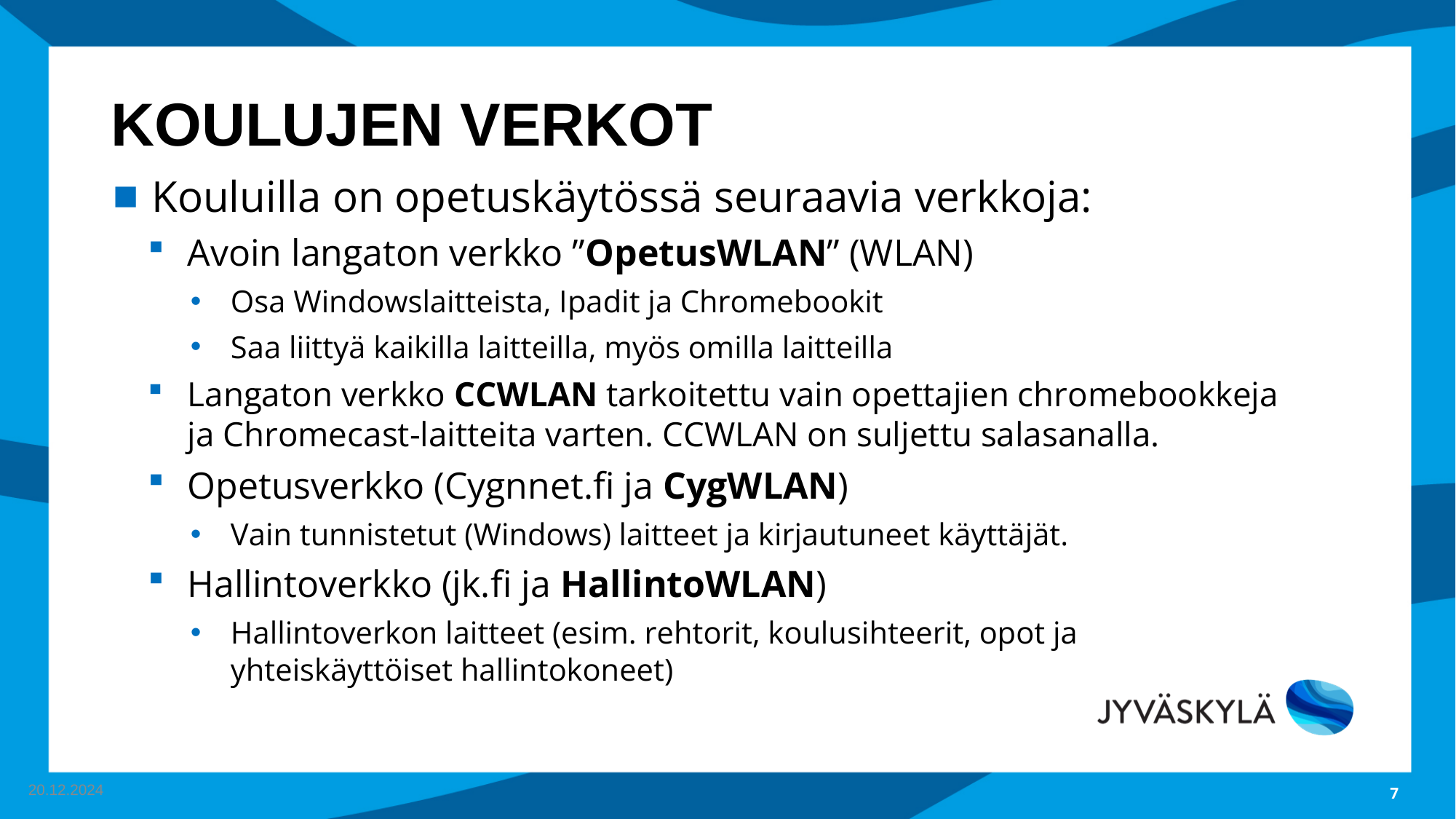

# Koulujen verkot
Kouluilla on opetuskäytössä seuraavia verkkoja:
Avoin langaton verkko ”OpetusWLAN” (WLAN)
Osa Windowslaitteista, Ipadit ja Chromebookit
Saa liittyä kaikilla laitteilla, myös omilla laitteilla
Langaton verkko CCWLAN tarkoitettu vain opettajien chromebookkeja ja Chromecast-laitteita varten. CCWLAN on suljettu salasanalla.
Opetusverkko (Cygnnet.fi ja CygWLAN)
Vain tunnistetut (Windows) laitteet ja kirjautuneet käyttäjät.
Hallintoverkko (jk.fi ja HallintoWLAN)
Hallintoverkon laitteet (esim. rehtorit, koulusihteerit, opot ja yhteiskäyttöiset hallintokoneet)
20.12.2024
7